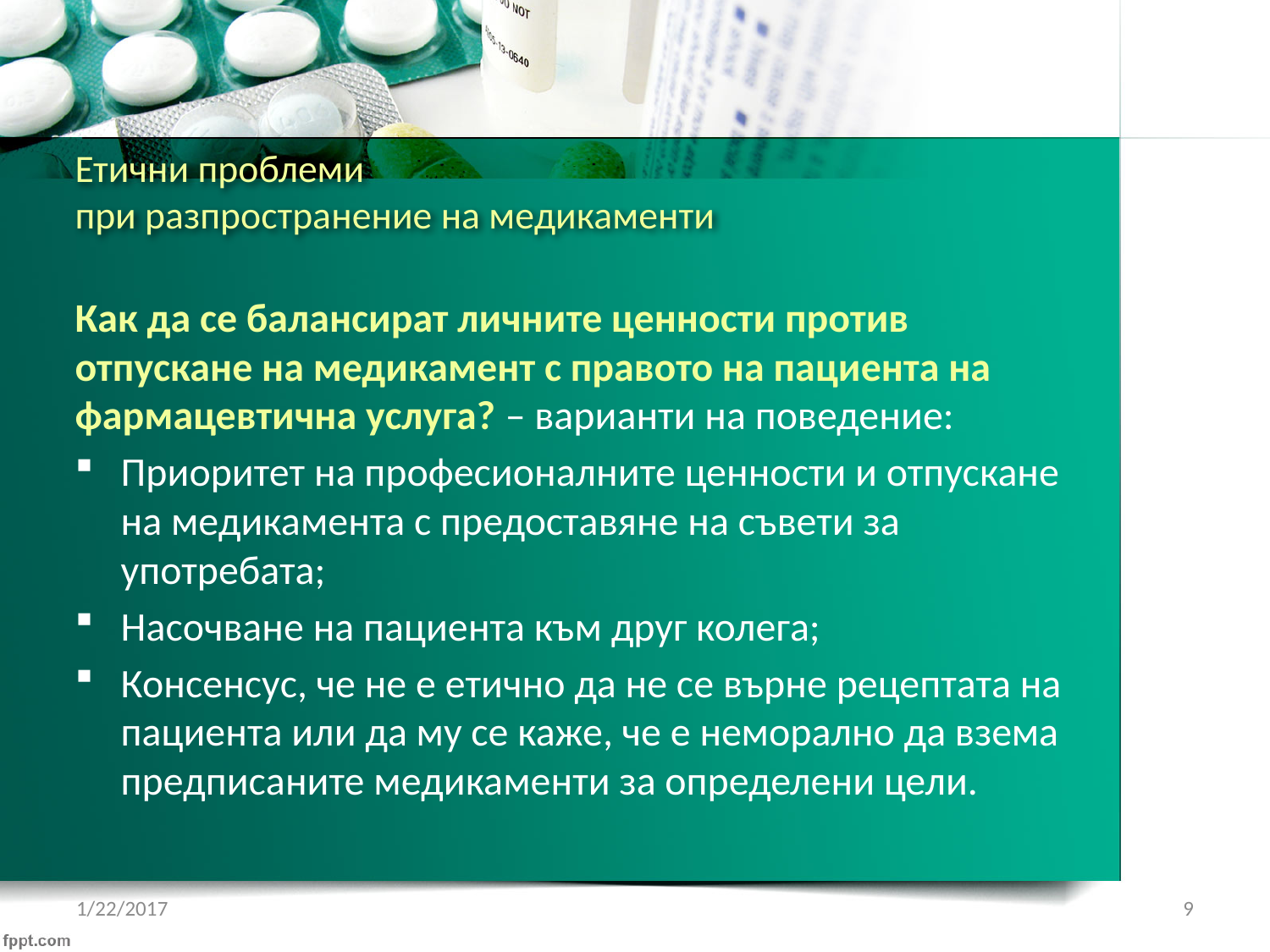

# Етични проблеми при разпространение на медикаменти
Как да се балансират личните ценности против отпускане на медикамент с правото на пациента на фармацевтична услуга? – варианти на поведение:
Приоритет на професионалните ценности и отпускане на медикамента с предоставяне на съвети за употребата;
Насочване на пациента към друг колега;
Консенсус, че не е етично да не се върне рецептата на пациента или да му се каже, че е неморално да взема предписаните медикаменти за определени цели.
1/22/2017
9